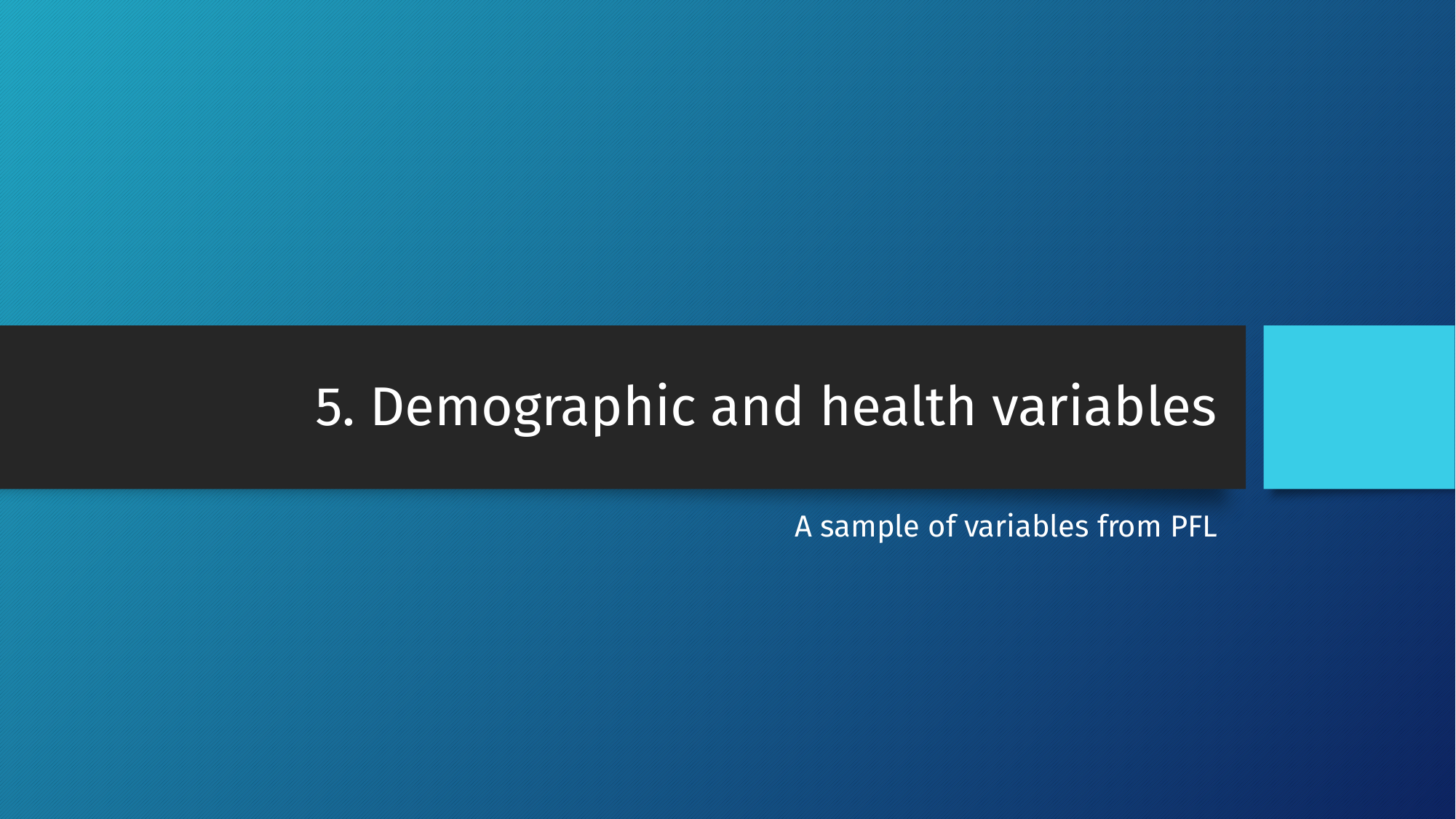

# 5. Demographic and health variables
A sample of variables from PFL